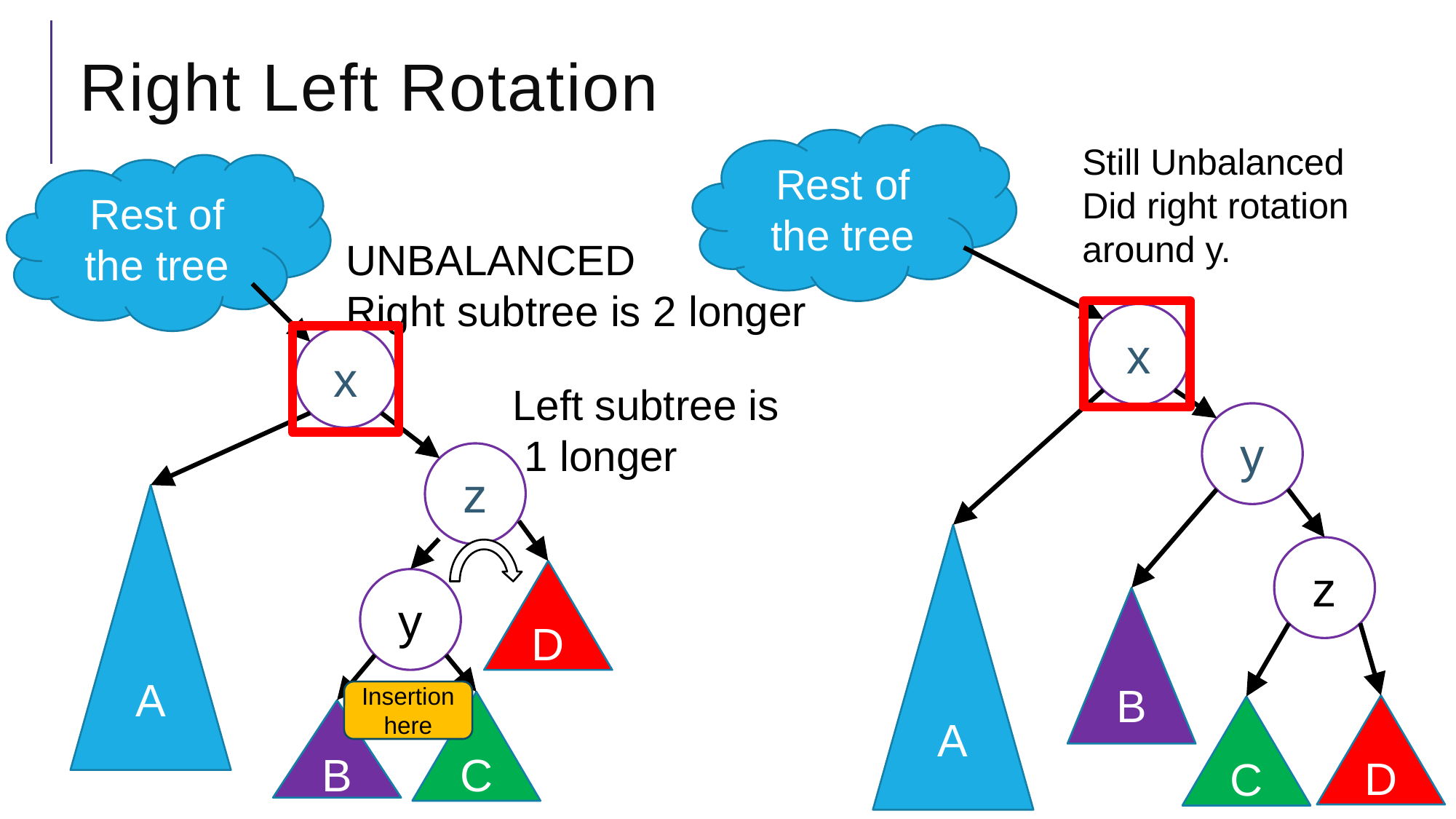

# Right Left Rotation
Rest of the tree
Still Unbalanced
Did right rotation around y.
Rest of the tree
UNBALANCED
Right subtree is 2 longer

x

x
Left subtree is
 1 longer
y
z
A
A

z
D
y
B
Insertion here
C
D
C
B